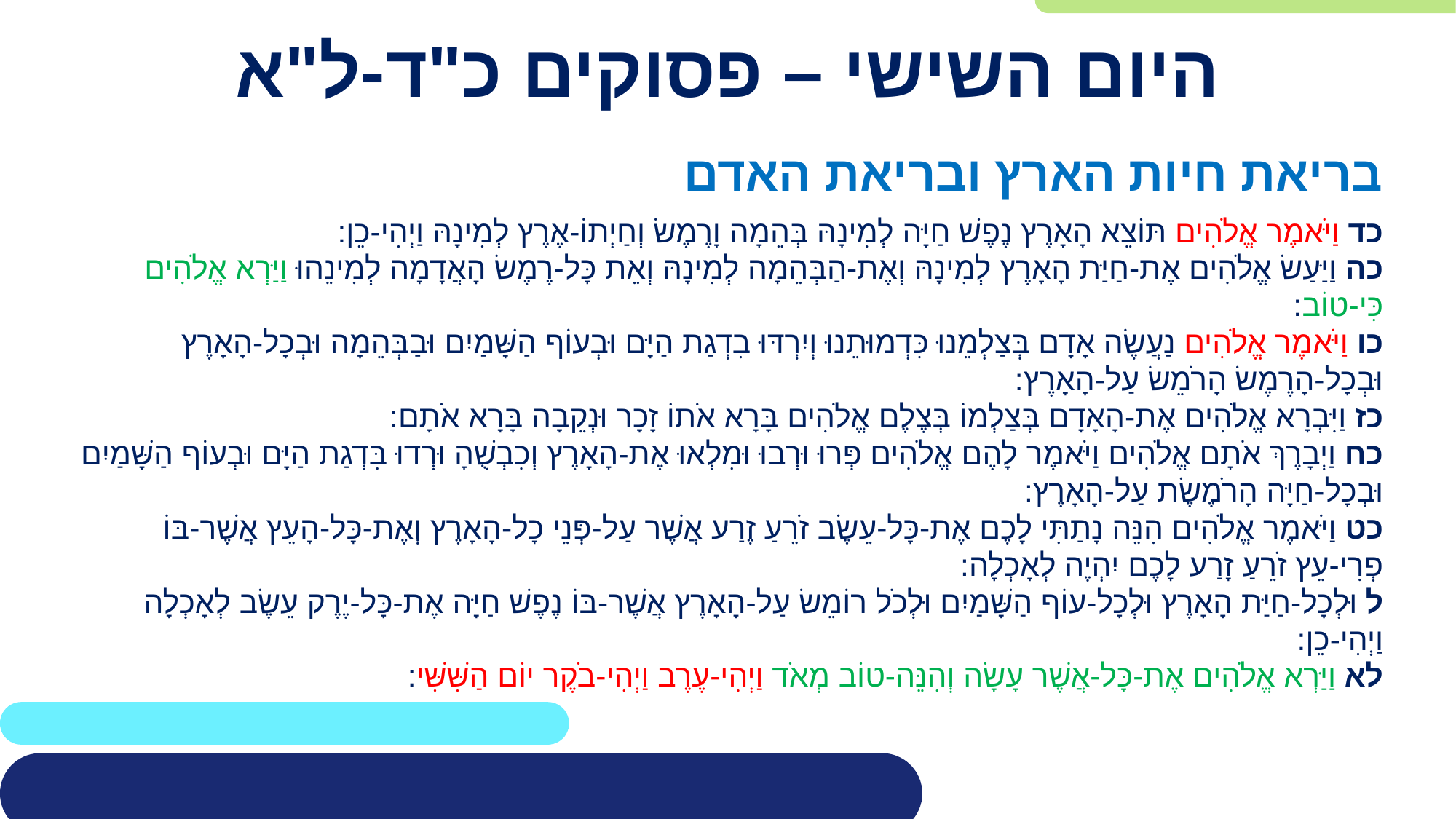

# היום השישי – פסוקים כ"ד-ל"א
בריאת חיות הארץ ובריאת האדם
כד וַיֹּאמֶר אֱלֹהִים תּוֹצֵא הָאָרֶץ נֶפֶשׁ חַיָּה לְמִינָהּ בְּהֵמָה וָרֶמֶשׂ וְחַיְתוֹ-אֶרֶץ לְמִינָהּ וַיְהִי-כֵן:
כה וַיַּעַשׂ אֱלֹהִים אֶת-חַיַּת הָאָרֶץ לְמִינָהּ וְאֶת-הַבְּהֵמָה לְמִינָהּ וְאֵת כָּל-רֶמֶשׂ הָאֲדָמָה לְמִינֵהוּ וַיַּרְא אֱלֹהִים כִּי-טוֹב:
כו וַיֹּאמֶר אֱלֹהִים נַעֲשֶׂה אָדָם בְּצַלְמֵנוּ כִּדְמוּתֵנוּ וְיִרְדּוּ בִדְגַת הַיָּם וּבְעוֹף הַשָּׁמַיִם וּבַבְּהֵמָה וּבְכָל-הָאָרֶץ וּבְכָל-הָרֶמֶשׂ הָרֹמֵשׂ עַל-הָאָרֶץ:
כז וַיִּבְרָא אֱלֹהִים אֶת-הָאָדָם בְּצַלְמוֹ בְּצֶלֶם אֱלֹהִים בָּרָא אֹתוֹ זָכָר וּנְקֵבָה בָּרָא אֹתָם:
כח וַיְבָרֶךְ אֹתָם אֱלֹהִים וַיֹּאמֶר לָהֶם אֱלֹהִים פְּרוּ וּרְבוּ וּמִלְאוּ אֶת-הָאָרֶץ וְכִבְשֻׁהָ וּרְדוּ בִּדְגַת הַיָּם וּבְעוֹף הַשָּׁמַיִם וּבְכָל-חַיָּה הָרֹמֶשֶׂת עַל-הָאָרֶץ:
כט וַיֹּאמֶר אֱלֹהִים הִנֵּה נָתַתִּי לָכֶם אֶת-כָּל-עֵשֶׂב זֹרֵעַ זֶרַע אֲשֶׁר עַל-פְּנֵי כָל-הָאָרֶץ וְאֶת-כָּל-הָעֵץ אֲשֶׁר-בּוֹ פְרִי-עֵץ זֹרֵעַ זָרַע לָכֶם יִהְיֶה לְאָכְלָה:
ל וּלְכָל-חַיַּת הָאָרֶץ וּלְכָל-עוֹף הַשָּׁמַיִם וּלְכֹל רוֹמֵשׂ עַל-הָאָרֶץ אֲשֶׁר-בּוֹ נֶפֶשׁ חַיָּה אֶת-כָּל-יֶרֶק עֵשֶׂב לְאָכְלָה וַיְהִי-כֵן:
לא וַיַּרְא אֱלֹהִים אֶת-כָּל-אֲשֶׁר עָשָׂה וְהִנֵּה-טוֹב מְאֹד וַיְהִי-עֶרֶב וַיְהִי-בֹקֶר יוֹם הַשִּׁשִּׁי: